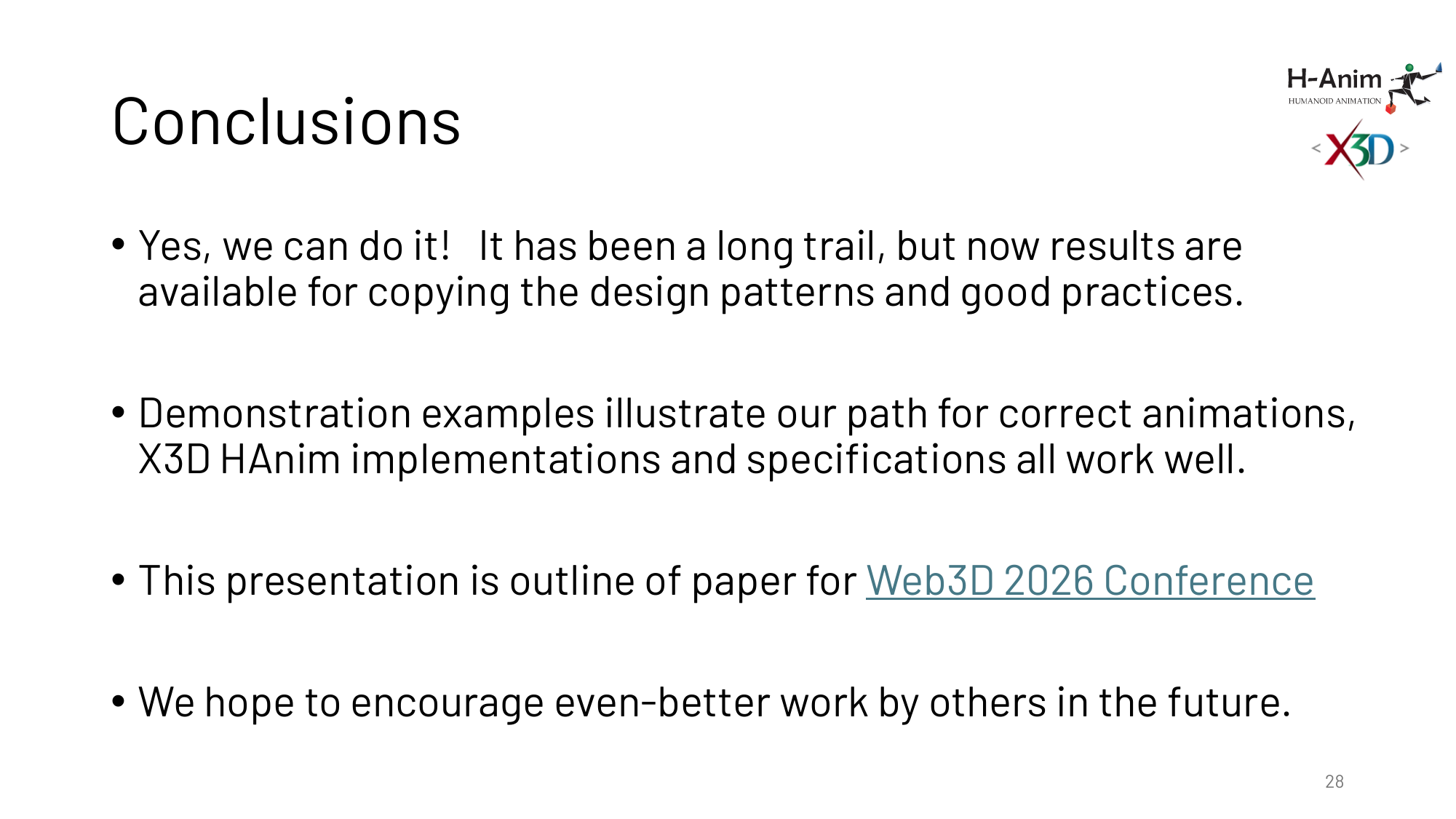

# Conclusions
Yes, we can do it!   It has been a long trail, but now results are available for copying the design patterns and good practices.

Demonstration examples illustrate our path for correct animations, X3D HAnim implementations and specifications all work well.

This presentation is outline of paper for Web3D 2026 Conference

We hope to encourage even-better work by others in the future.
28